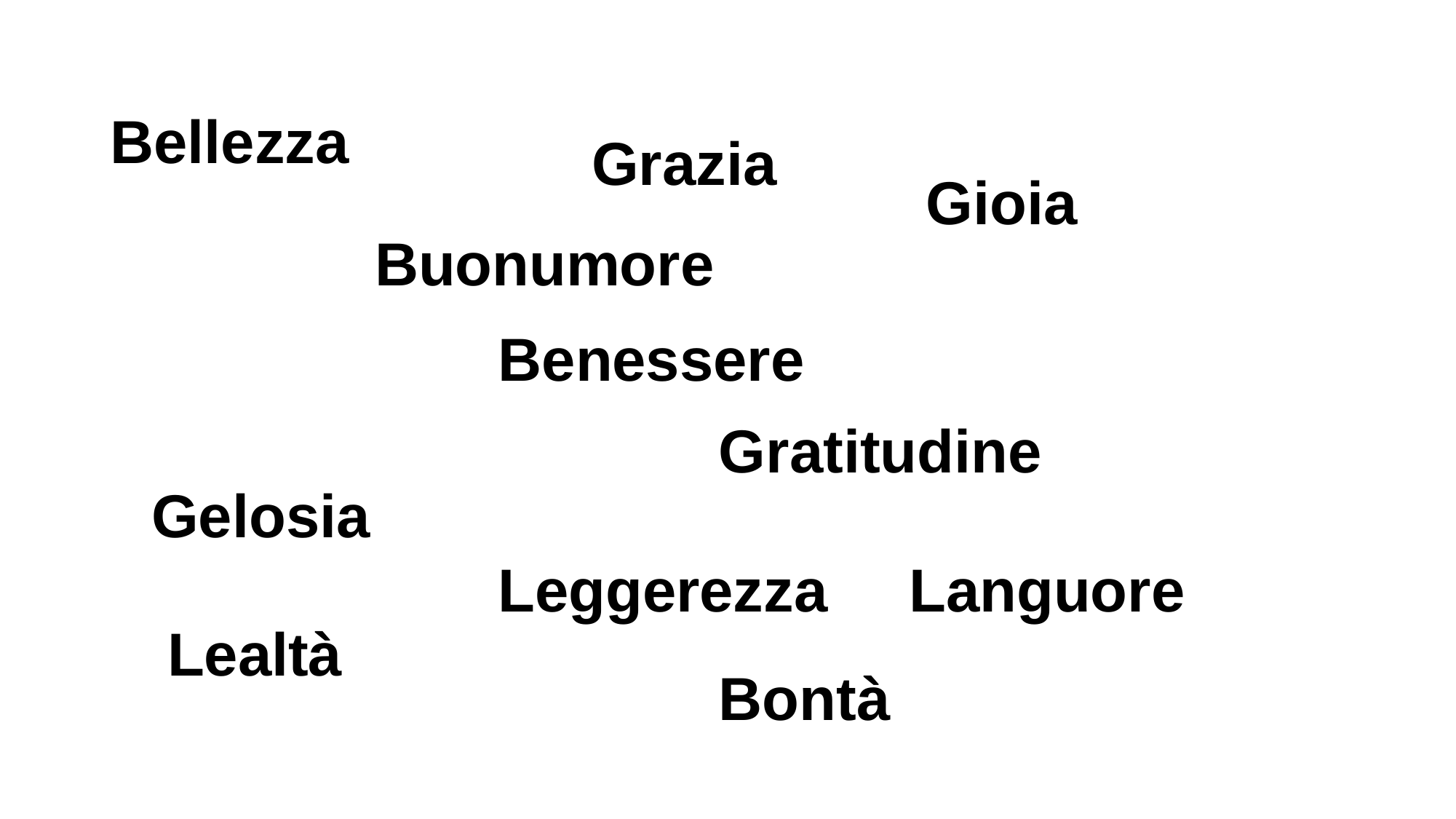

Bellezza
Grazia
Gioia
Buonumore
Benessere
Gratitudine
Gelosia
Leggerezza
Languore
Lealtà
Bontà